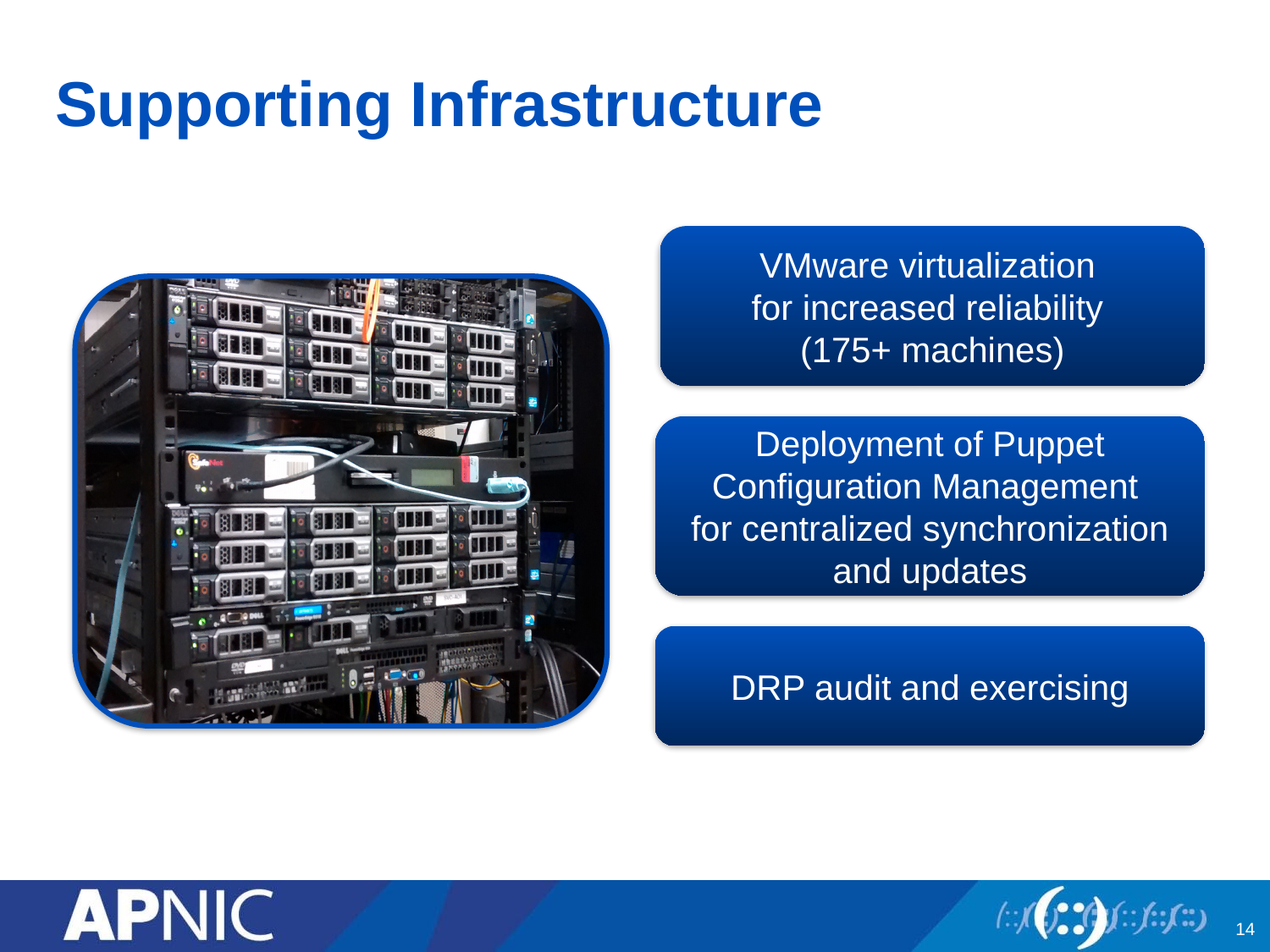

# Supporting Infrastructure
VMware virtualization
for increased reliability
(175+ machines)

Deployment of Puppet Configuration Management
for centralized synchronization and updates
DRP audit and exercising
14